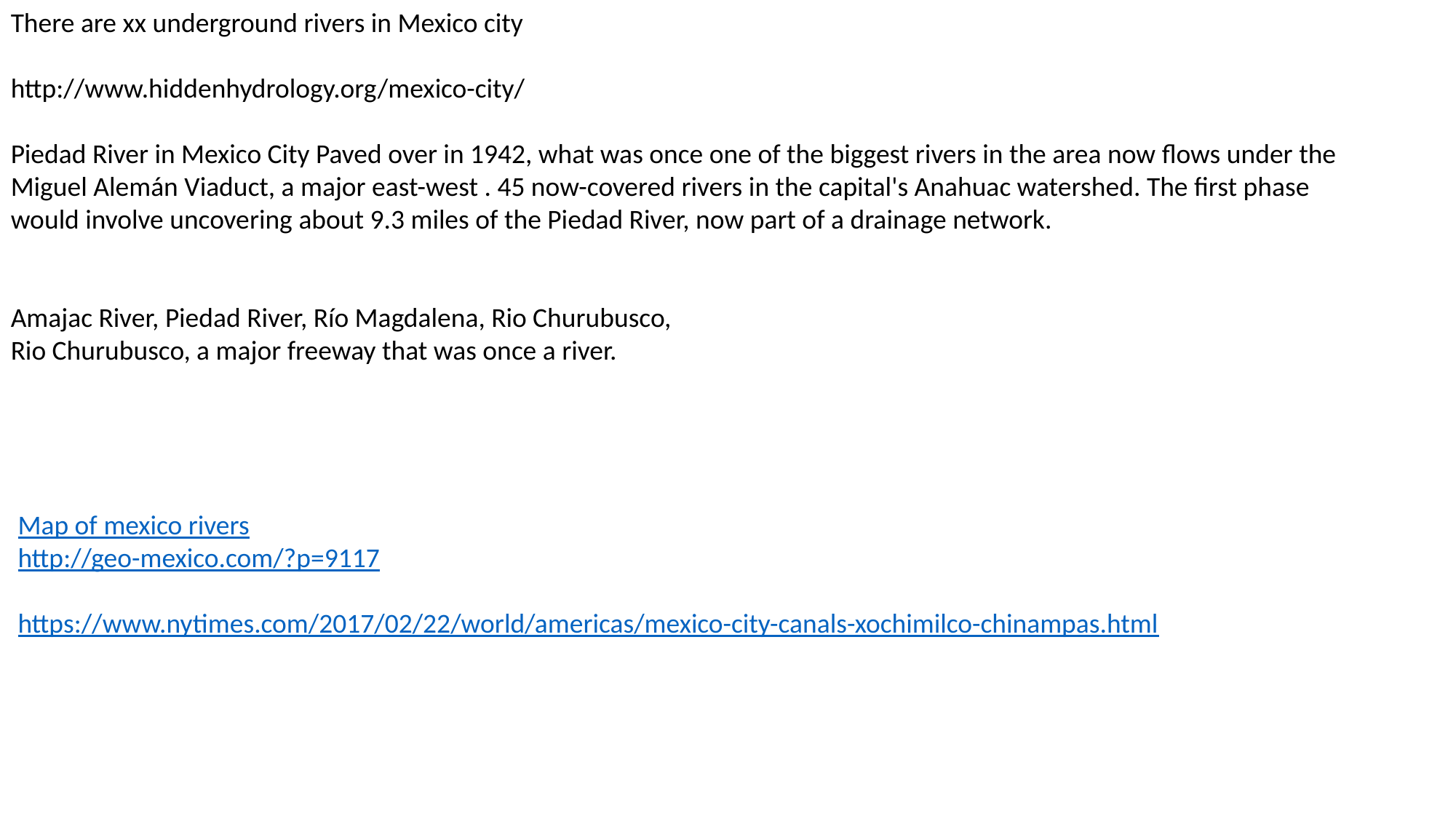

There are xx underground rivers in Mexico city

http://www.hiddenhydrology.org/mexico-city/

Piedad River in Mexico City Paved over in 1942, what was once one of the biggest rivers in the area now flows under the Miguel Alemán Viaduct, a major east-west . 45 now-covered rivers in the capital's Anahuac watershed. The first phase would involve uncovering about 9.3 miles of the Piedad River, now part of a drainage network.

Amajac River, Piedad River, Río Magdalena, Rio Churubusco,
Rio Churubusco, a major freeway that was once a river.
Map of mexico rivers
http://geo-mexico.com/?p=9117

https://www.nytimes.com/2017/02/22/world/americas/mexico-city-canals-xochimilco-chinampas.html